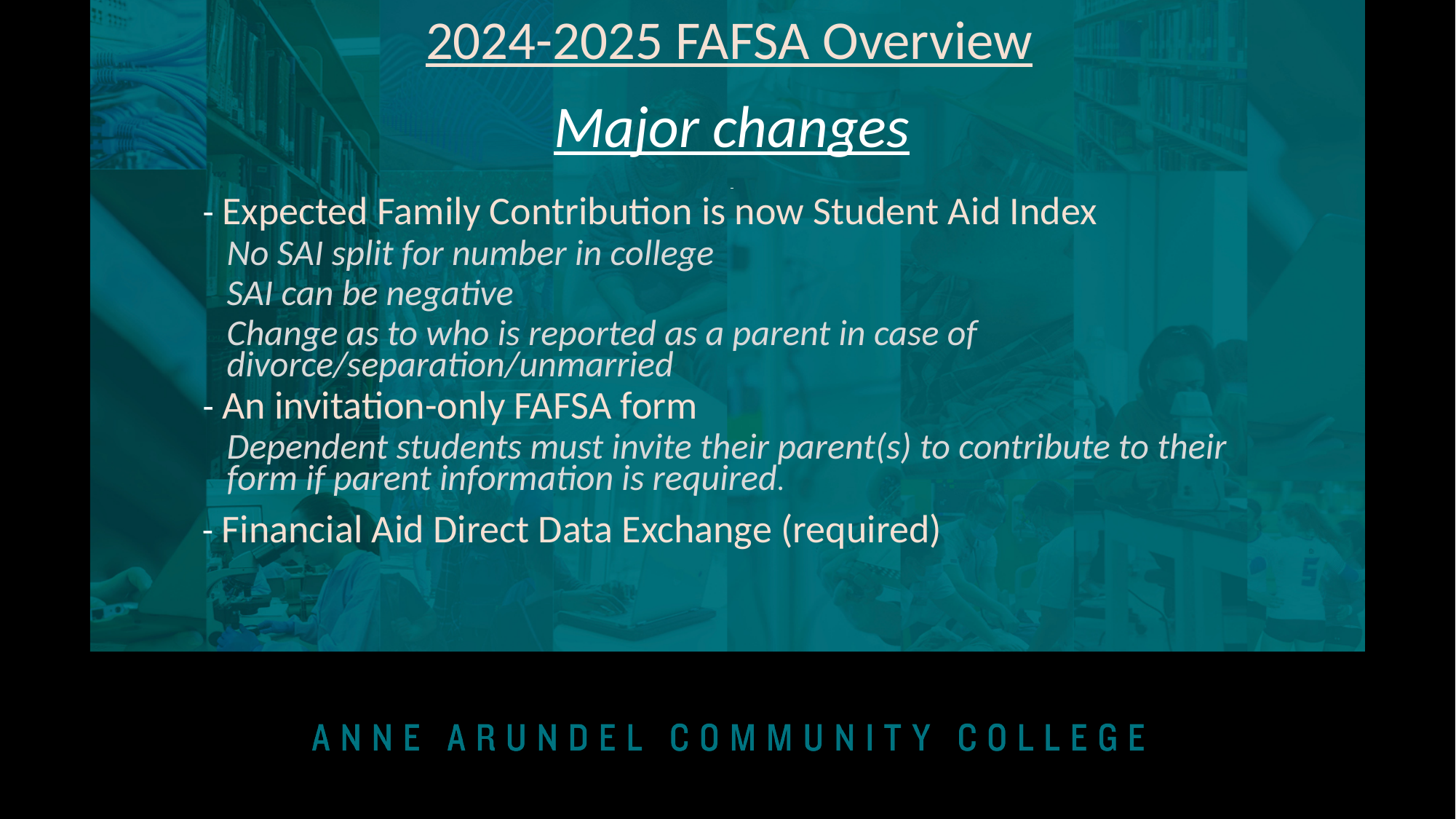

2024-2025 FAFSA Overview
Major changes

- Expected Family Contribution is now Student Aid Index
No SAI split for number in college
SAI can be negative
Change as to who is reported as a parent in case of divorce/separation/unmarried
- An invitation-only FAFSA form
Dependent students must invite their parent(s) to contribute to their form if parent information is required.
     - Financial Aid Direct Data Exchange (required)